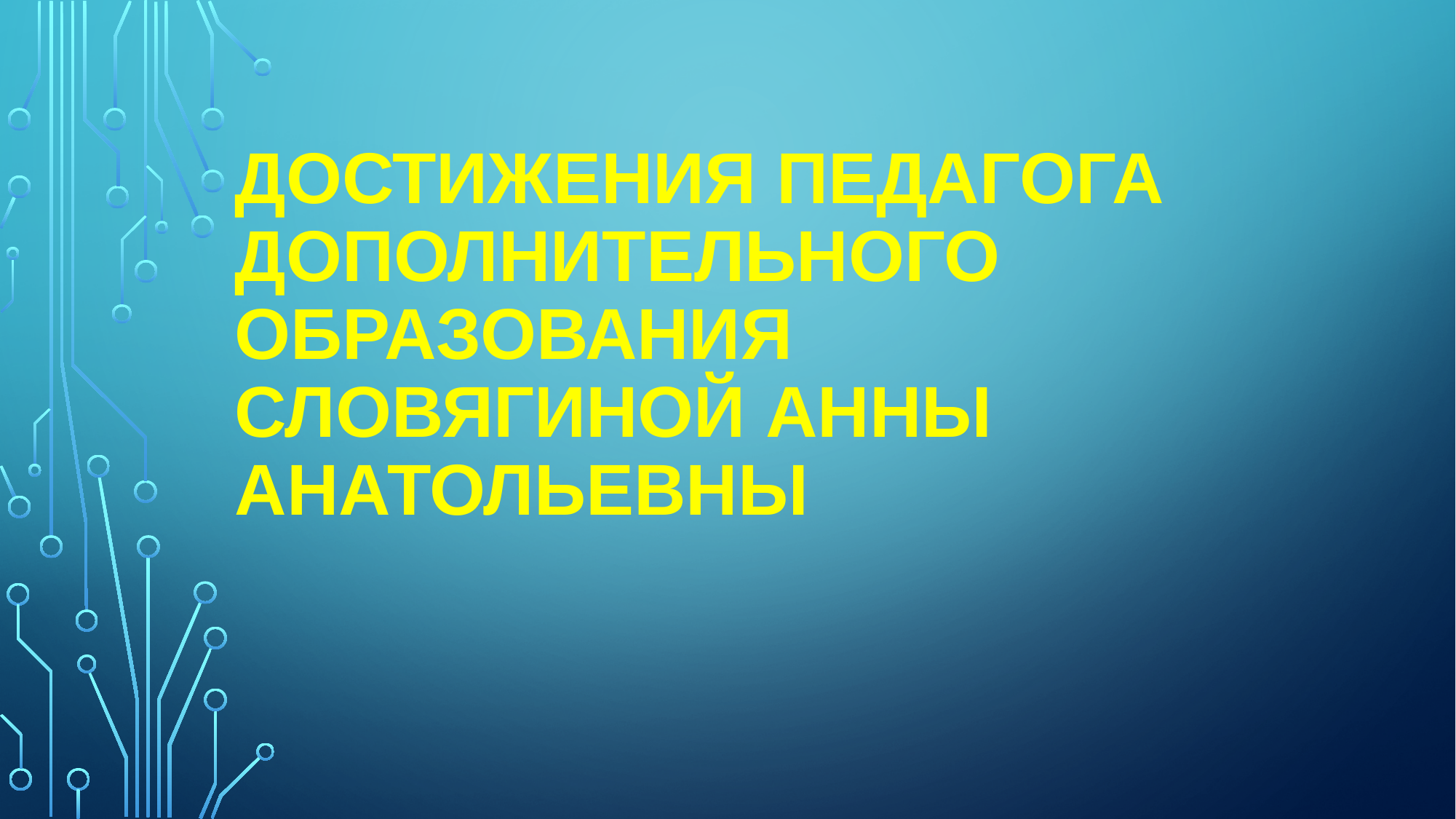

# Достижения педагога дополнительного образования Словягиной Анны Анатольевны